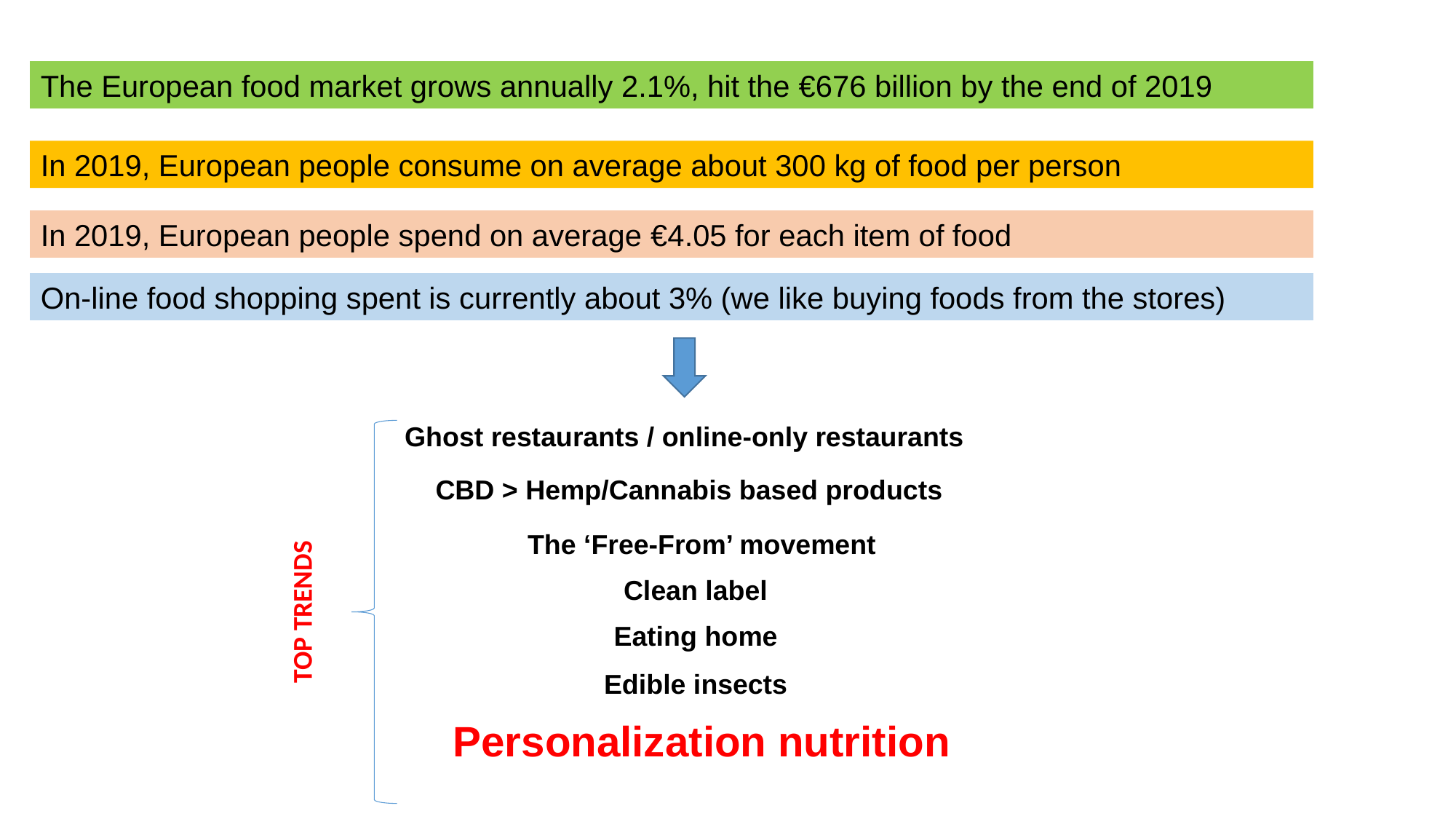

The European food market grows annually 2.1%, hit the €676 billion by the end of 2019
In 2019, European people consume on average about 300 kg of food per person
In 2019, European people spend on average €4.05 for each item of food
On-line food shopping spent is currently about 3% (we like buying foods from the stores)

Ghost restaurants / online-only restaurants

CBD > Hemp/Cannabis based products
The ‘Free-From’ movement
Clean label
TOP TRENDS
Eating home
Edible insects
Personalization nutrition